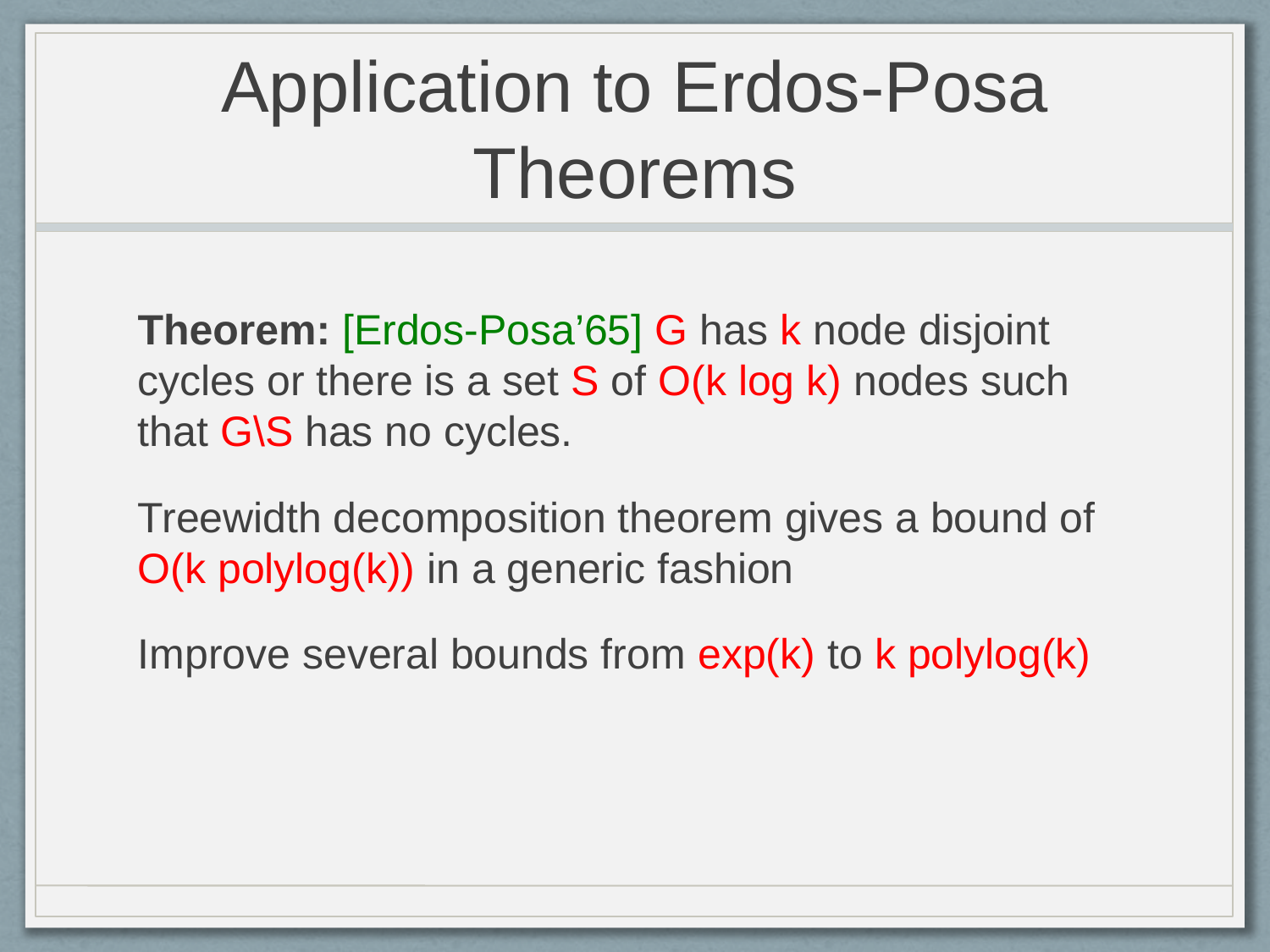

# Application to Erdos-Posa Theorems
Theorem: [Erdos-Posa’65] G has k node disjoint cycles or there is a set S of O(k log k) nodes such that G\S has no cycles.
Treewidth decomposition theorem gives a bound of    O(k polylog(k)) in a generic fashion
Improve several bounds from exp(k) to k polylog(k)